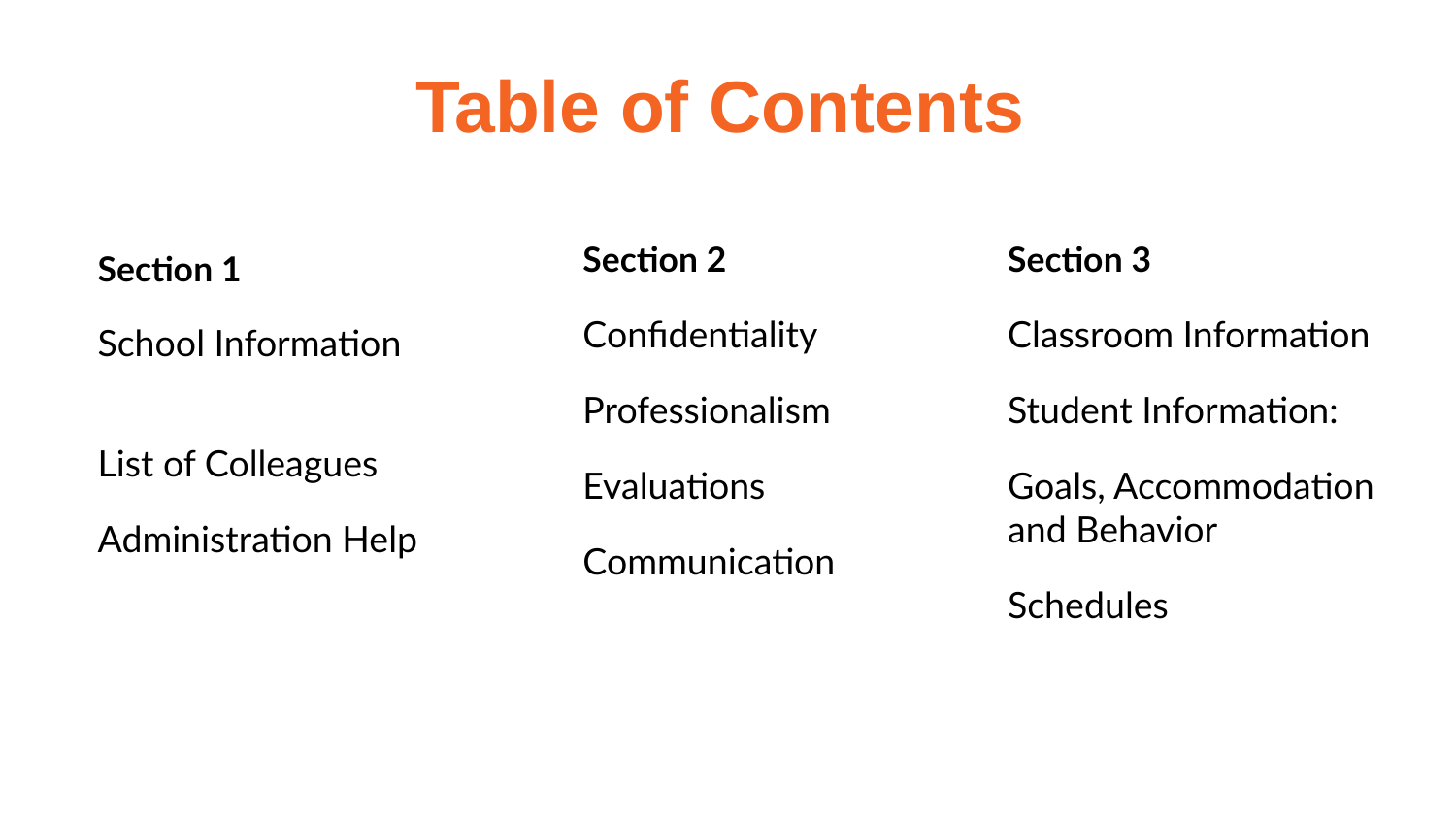

Table of Contents
Section 2
Confidentiality
Professionalism
Evaluations
Communication

Section 3
Classroom Information
Student Information:
Goals, Accommodation and Behavior
Schedules

Section 1
School Information
List of Colleagues
Administration Help